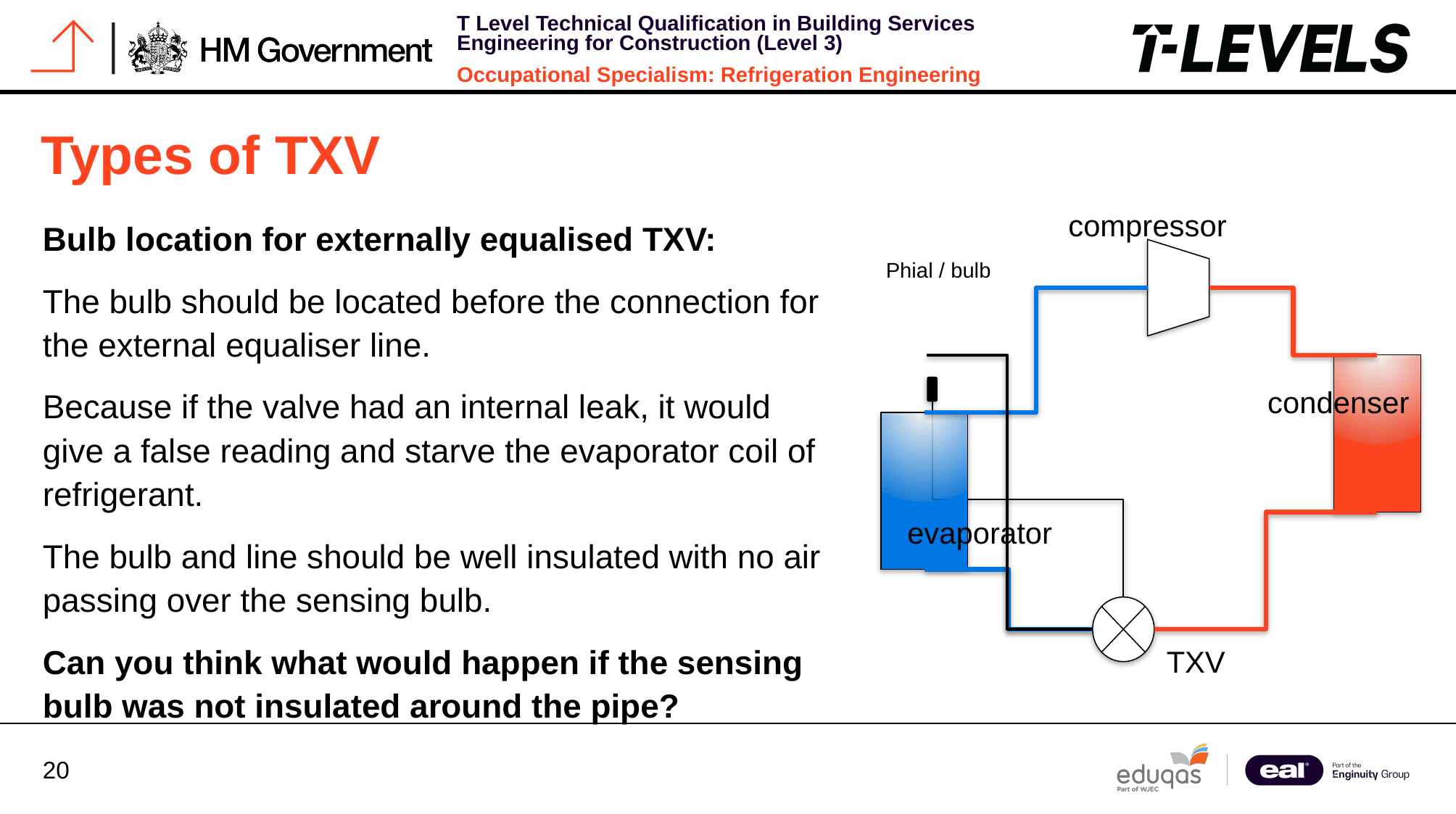

# Types of TXV
compressor

condenser

evaporator

TXV
Phial / bulb

Bulb location for externally equalised TXV:
The bulb should be located before the connection for the external equaliser line.
Because if the valve had an internal leak, it would give a false reading and starve the evaporator coil of refrigerant.
The bulb and line should be well insulated with no air passing over the sensing bulb.
Can you think what would happen if the sensing bulb was not insulated around the pipe?